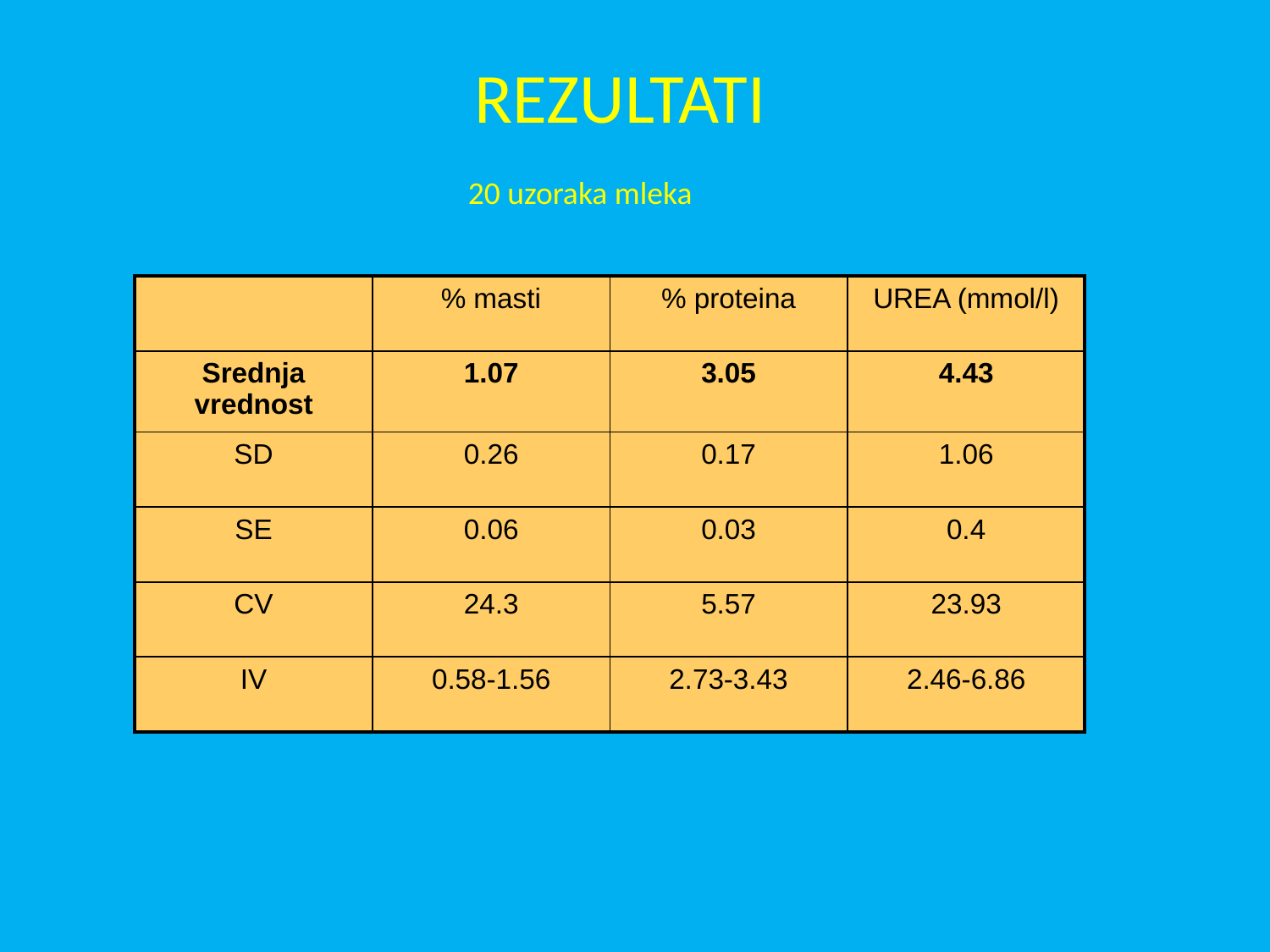

REZULTATI
20 uzoraka mleka
|  | % masti | % proteina | UREA (mmol/l) |
| --- | --- | --- | --- |
| Srednja vrednost | 1.07 | 3.05 | 4.43 |
| SD | 0.26 | 0.17 | 1.06 |
| SE | 0.06 | 0.03 | 0.4 |
| CV | 24.3 | 5.57 | 23.93 |
| IV | 0.58-1.56 | 2.73-3.43 | 2.46-6.86 |